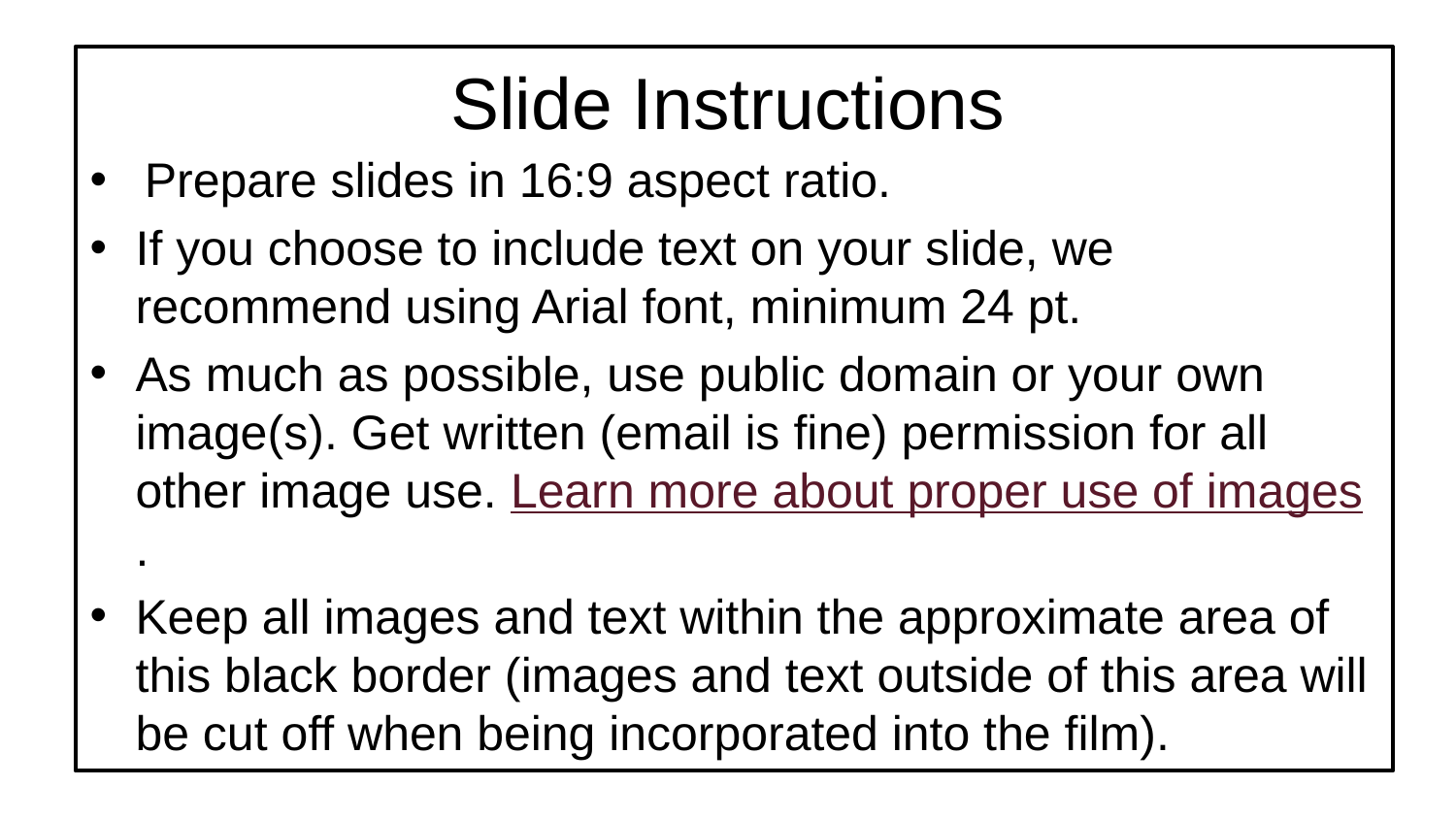

# Slide Instructions

Prepare slides in 16:9 aspect ratio.
If you choose to include text on your slide, we recommend using Arial font, minimum 24 pt.
As much as possible, use public domain or your own image(s). Get written (email is fine) permission for all other image use. Learn more about proper use of images.
Keep all images and text within the approximate area of this black border (images and text outside of this area will be cut off when being incorporated into the film).